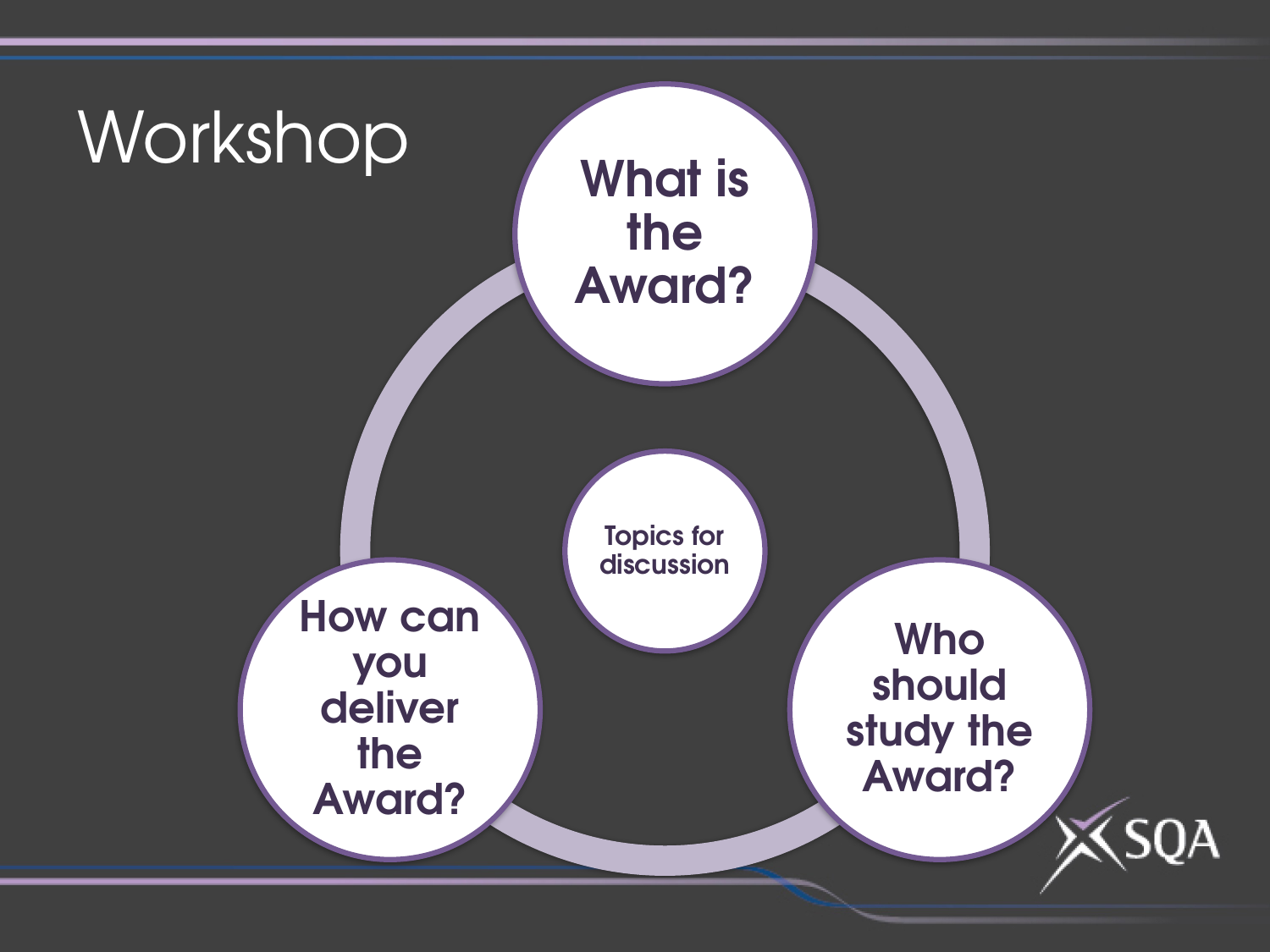

Workshop
Topics for discussion
What is the Award?
Who should study the Award?
How can you deliver the Award?